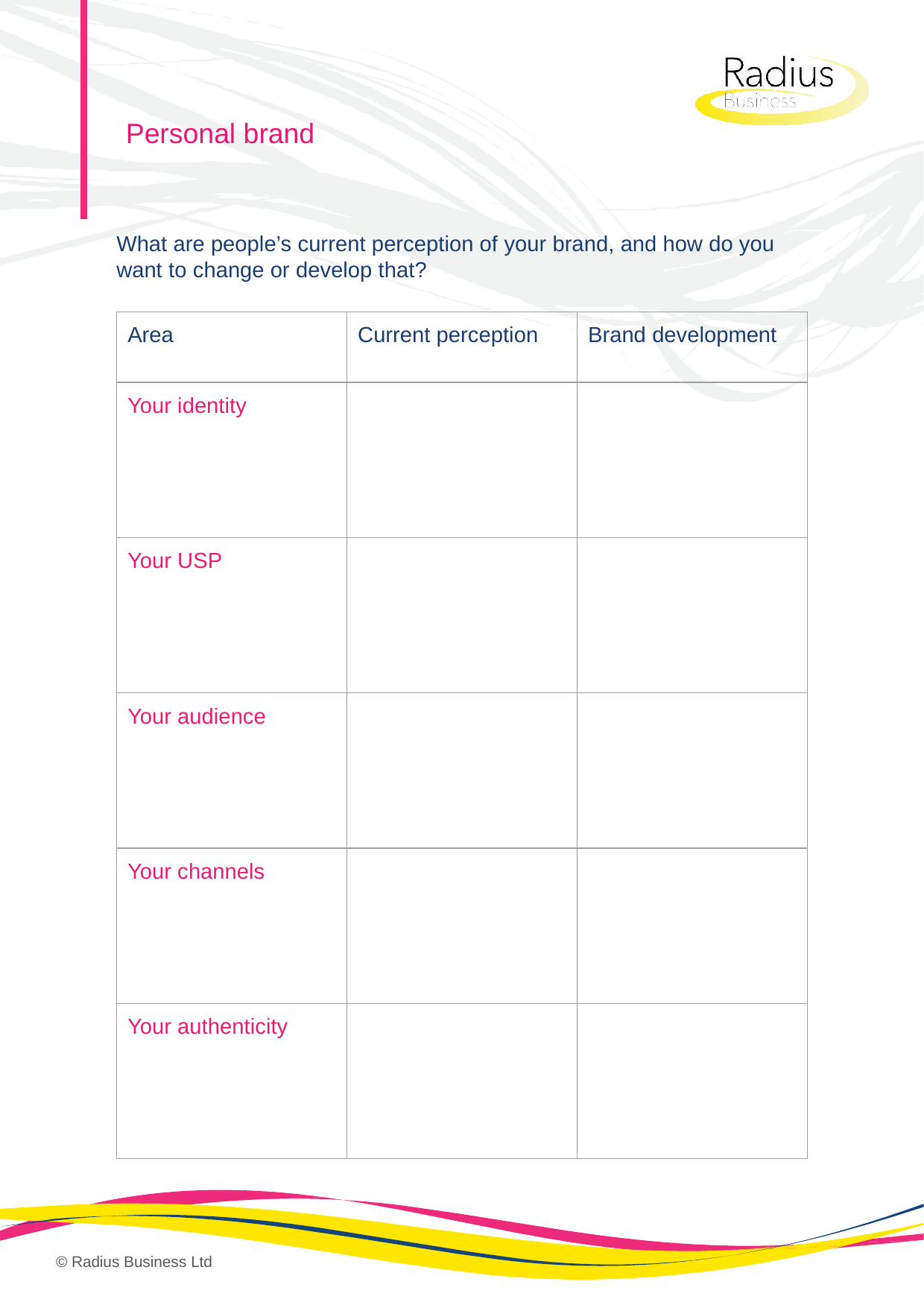

Personal brand

What are people’s current perception of your brand, and how do you want to change or develop that?

| Area | Current perception | Brand development |
| --- | --- | --- |
| Your identity |  |  |
| Your USP |  |  |
| Your audience |  |  |
| Your channels |  |  |
| Your authenticity |  |  |
© Radius Business Ltd